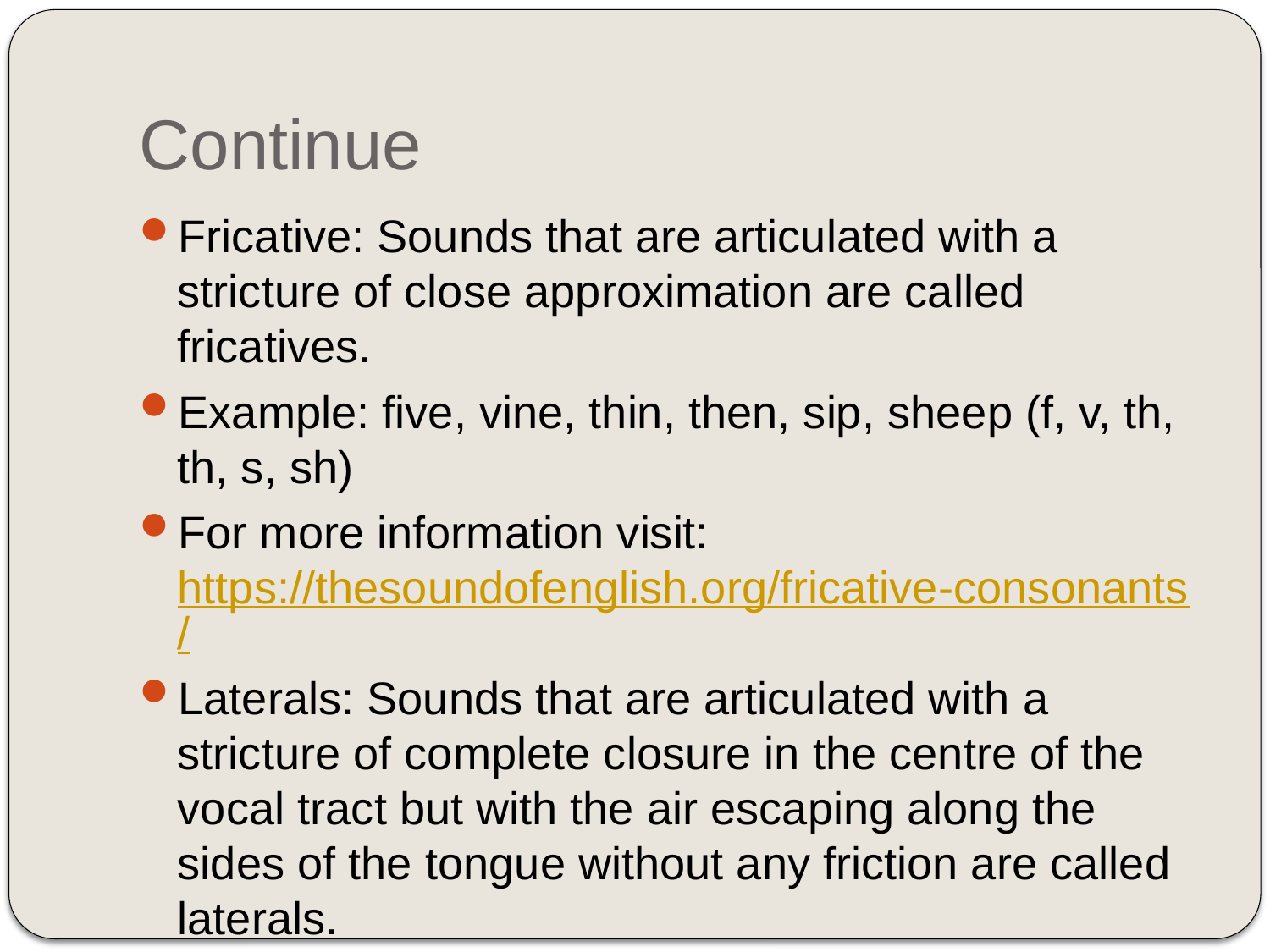

# Continue
Fricative: Sounds that are articulated with a stricture of close approximation are called fricatives.
Example: five, vine, thin, then, sip, sheep (f, v, th, th, s, sh)
For more information visit: https://thesoundofenglish.org/fricative-consonants/
Laterals: Sounds that are articulated with a stricture of complete closure in the centre of the vocal tract but with the air escaping along the sides of the tongue without any friction are called laterals.
Example: love (l)